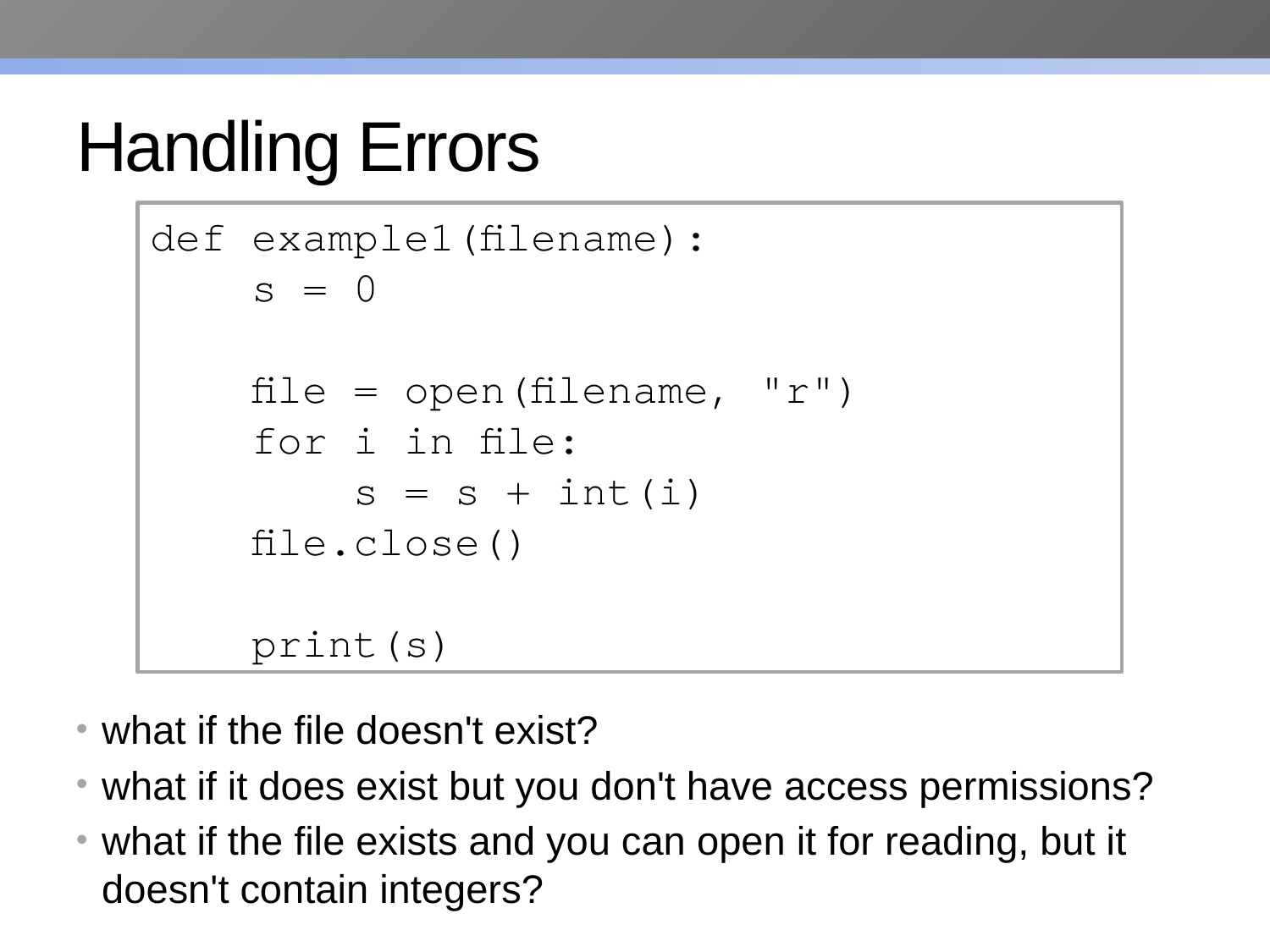

# Handling Errors
def example1(filename):
    s = 0
    file = open(filename, "r")
    for i in file:
        s = s + int(i)
    file.close()
    print(s)
what if the file doesn't exist?
what if it does exist but you don't have access permissions?
what if the file exists and you can open it for reading, but it doesn't contain integers?